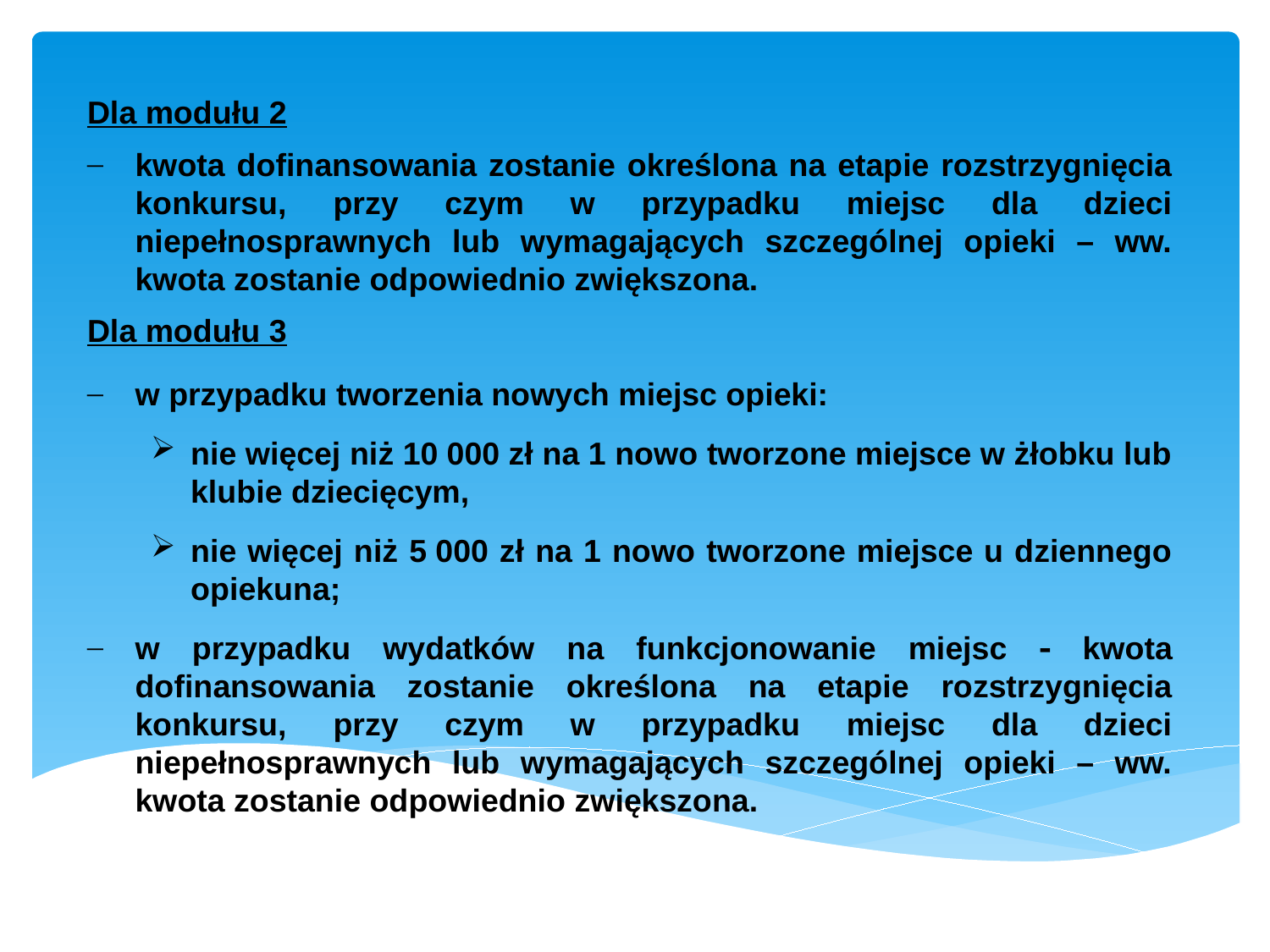

Dla modułu 2
kwota dofinansowania zostanie określona na etapie rozstrzygnięcia konkursu, przy czym w przypadku miejsc dla dzieci niepełnosprawnych lub wymagających szczególnej opieki – ww. kwota zostanie odpowiednio zwiększona.
Dla modułu 3
w przypadku tworzenia nowych miejsc opieki:
nie więcej niż 10 000 zł na 1 nowo tworzone miejsce w żłobku lub klubie dziecięcym,
nie więcej niż 5 000 zł na 1 nowo tworzone miejsce u dziennego opiekuna;
w przypadku wydatków na funkcjonowanie miejsc − kwota dofinansowania zostanie określona na etapie rozstrzygnięcia konkursu, przy czym w przypadku miejsc dla dzieci niepełnosprawnych lub wymagających szczególnej opieki – ww. kwota zostanie odpowiednio zwiększona.